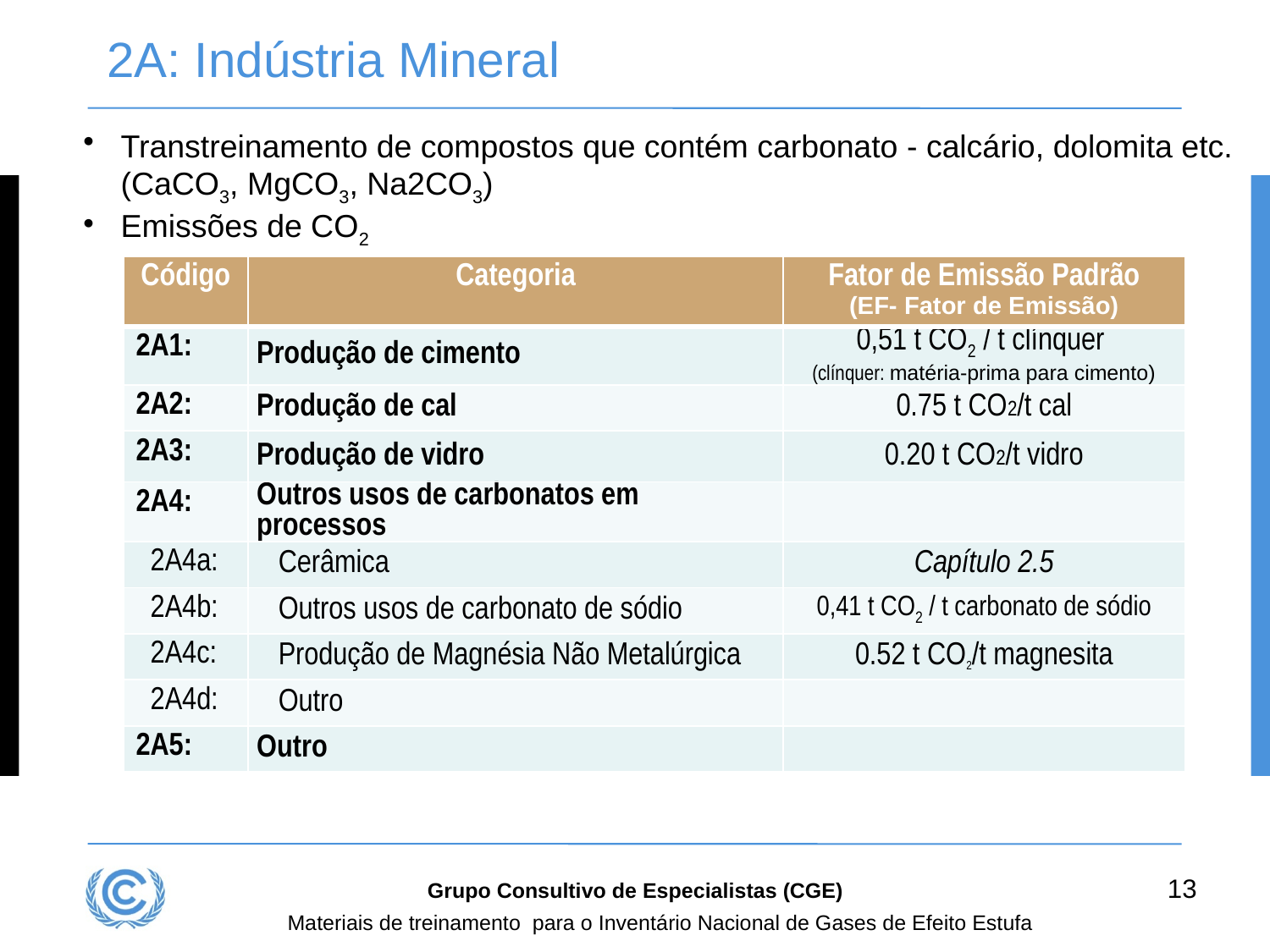

# 2A: Indústria Mineral
Transtreinamento de compostos que contém carbonato - calcário, dolomita etc. (CaCO3, MgCO3, Na2CO3)
Emissões de CO2
| Código | Categoria | Fator de Emissão Padrão (EF- Fator de Emissão) |
| --- | --- | --- |
| 2A1: | Produção de cimento | 0,51 t CO2 / t clínquer  (clínquer: matéria-prima para cimento) |
| 2A2: | Produção de cal | 0.75 t CO2/t cal |
| 2A3: | Produção de vidro | 0.20 t CO2/t vidro |
| 2A4: | Outros usos de carbonatos em processos |  |
| 2A4a: | Cerâmica | Capítulo 2.5 |
| 2A4b: | Outros usos de carbonato de sódio | 0,41 t CO2 / t carbonato de sódio |
| 2A4c: | Produção de Magnésia Não Metalúrgica | 0.52 t CO2/t magnesita |
| 2A4d: | Outro |  |
| 2A5: | Outro |  |
13
Grupo Consultivo de Especialistas (CGE)
Materiais de treinamento  para o Inventário Nacional de Gases de Efeito Estufa